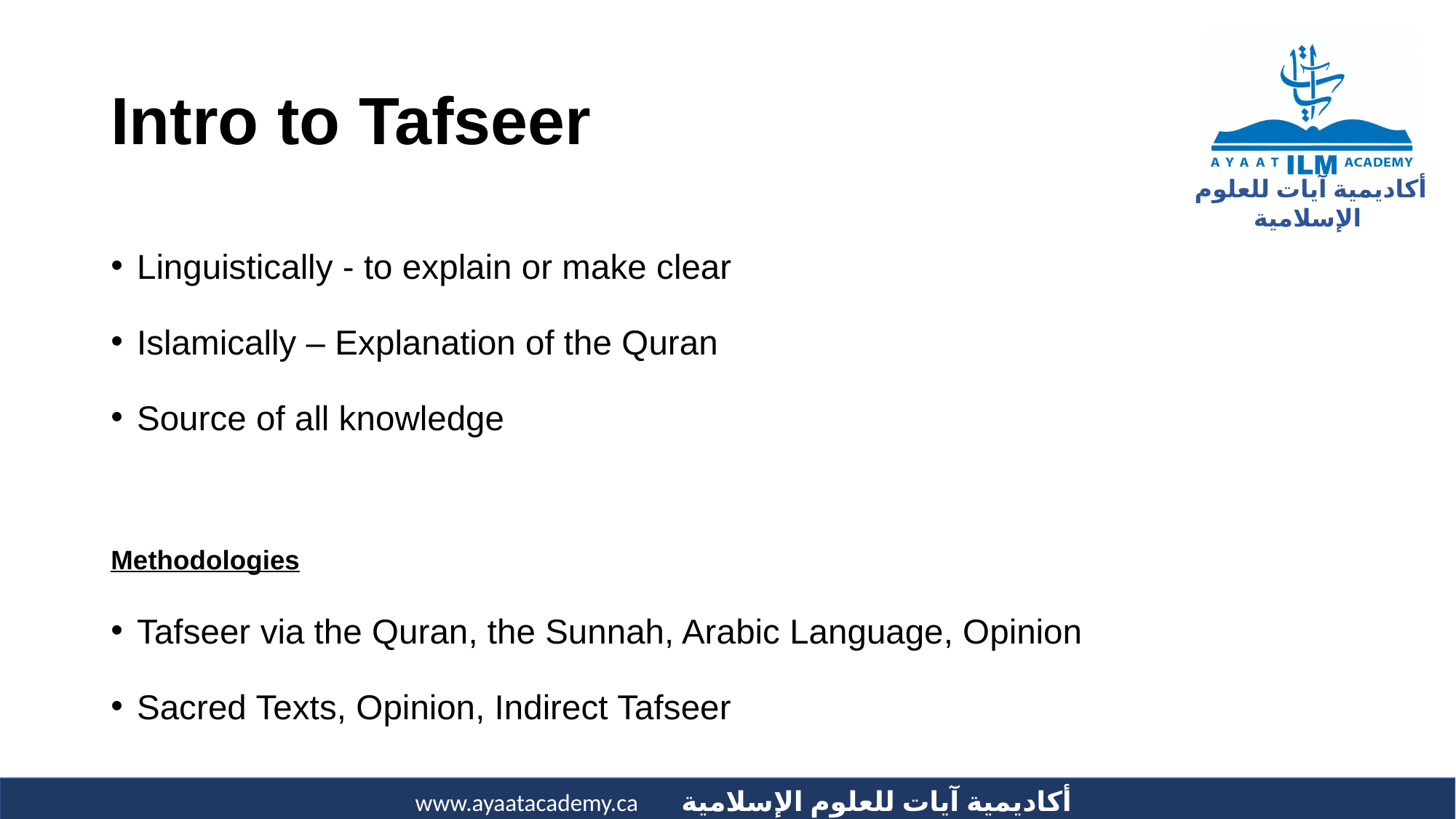

# Intro to Tafseer
Linguistically - to explain or make clear
Islamically – Explanation of the Quran
Source of all knowledge

Methodologies
Tafseer via the Quran, the Sunnah, Arabic Language, Opinion
Sacred Texts, Opinion, Indirect Tafseer